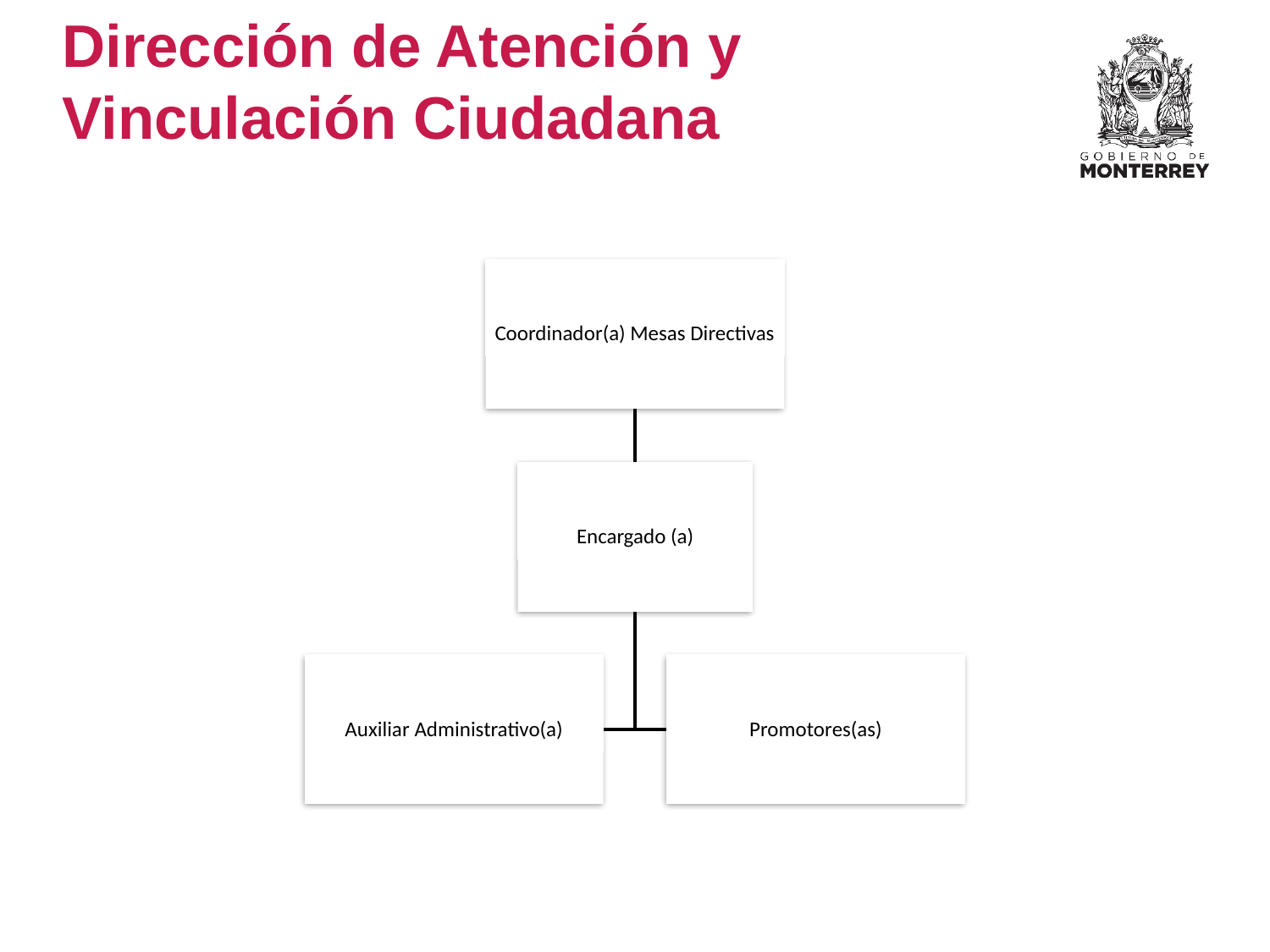

Dirección de Atención y Vinculación Ciudadana
Coordinador(a) Mesas Directivas
Encargado (a)
Auxiliar Administrativo(a)
Promotores(as)